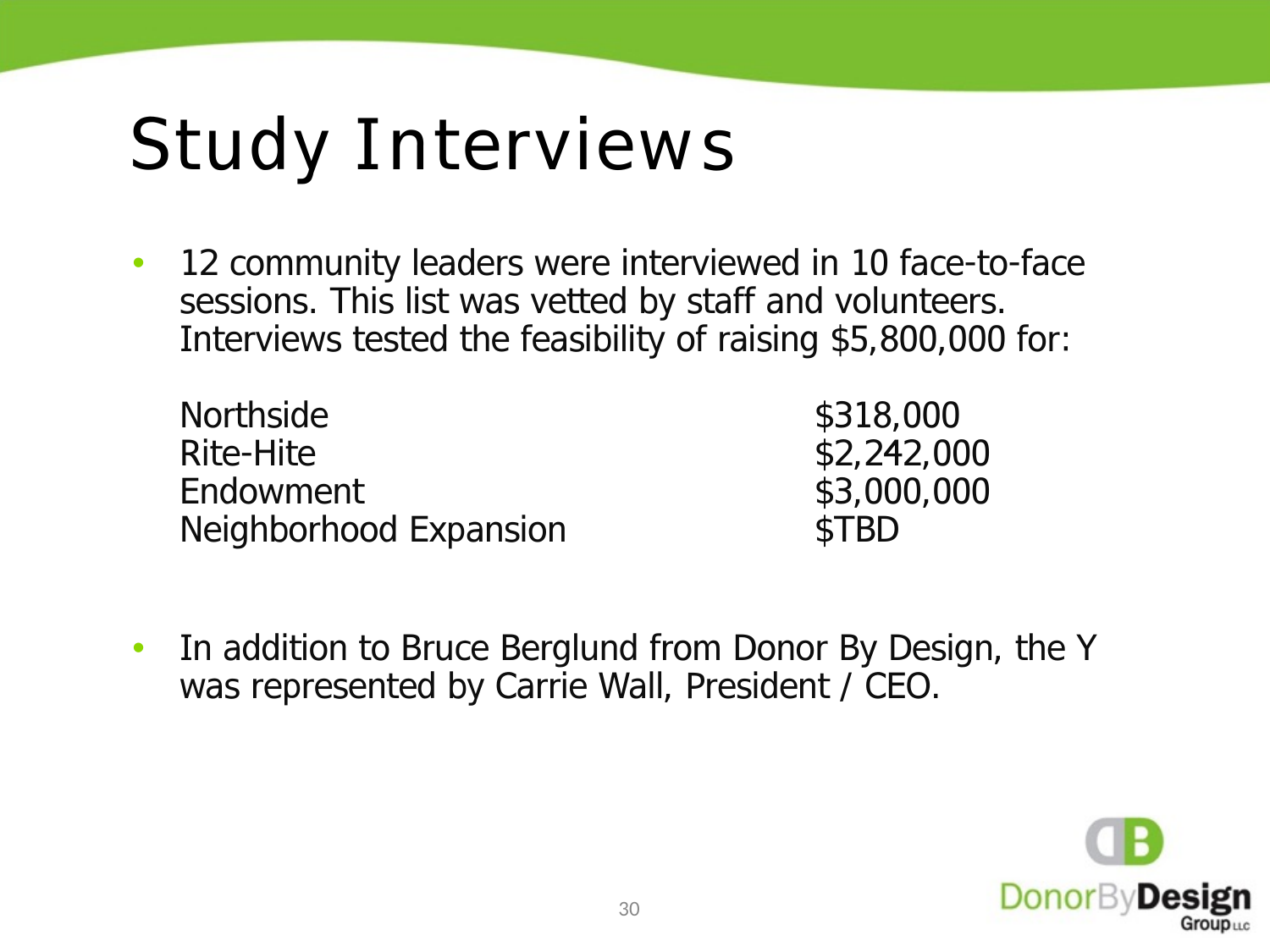

Study Interviews

12 community leaders were interviewed in 10 face-to-face sessions. This list was vetted by staff and volunteers. Interviews tested the feasibility of raising $5,800,000 for:
Northside				$318,000
Rite-Hite 				$2,242,000
Endowment				$3,000,000
Neighborhood Expansion 		$TBD

In addition to Bruce Berglund from Donor By Design, the Y was represented by Carrie Wall, President / CEO.

30